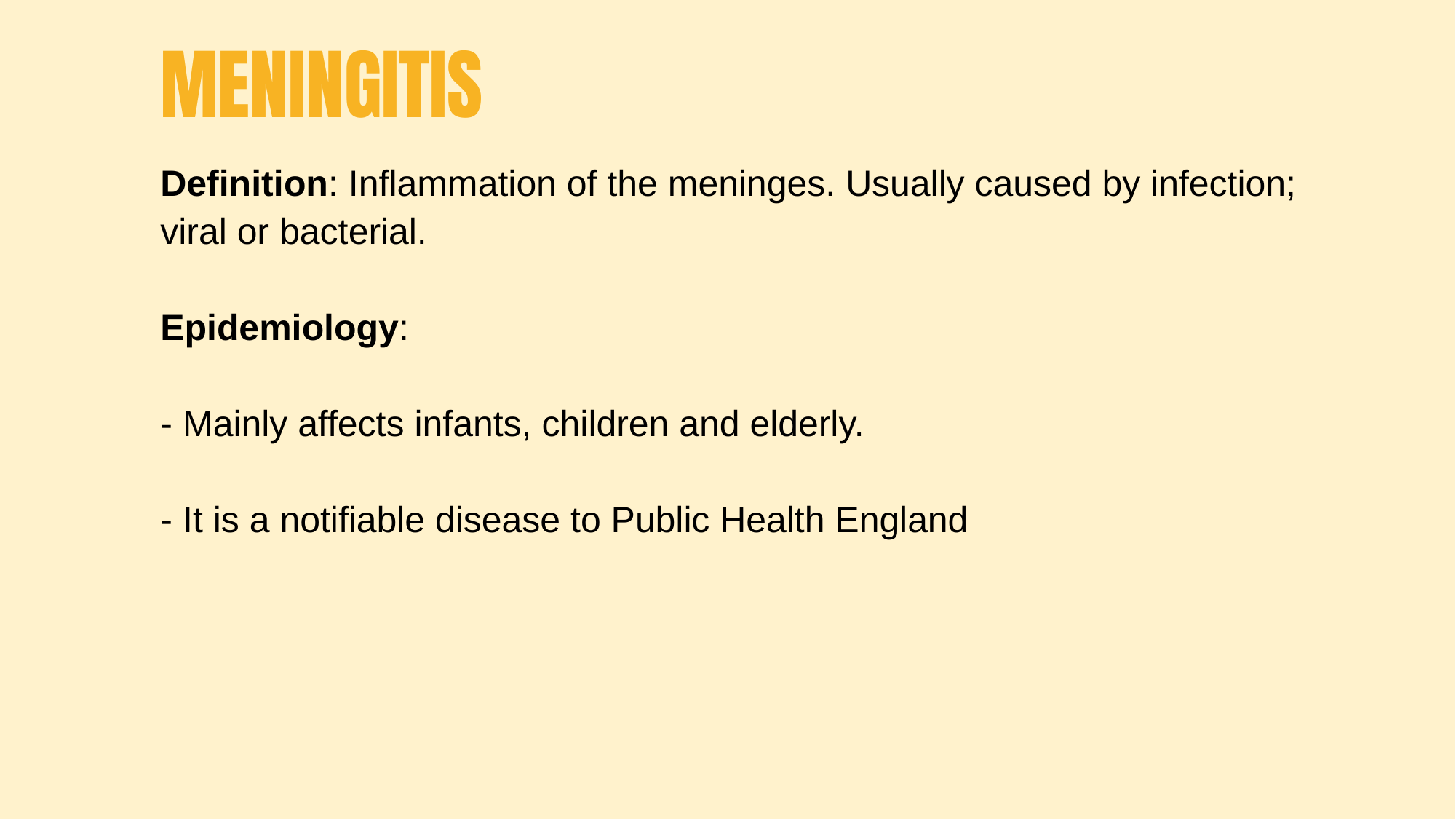

# MENINGITIS
Definition: Inflammation of the meninges. Usually caused by infection; viral or bacterial.
Epidemiology:

- Mainly affects infants, children and elderly.

- It is a notifiable disease to Public Health England